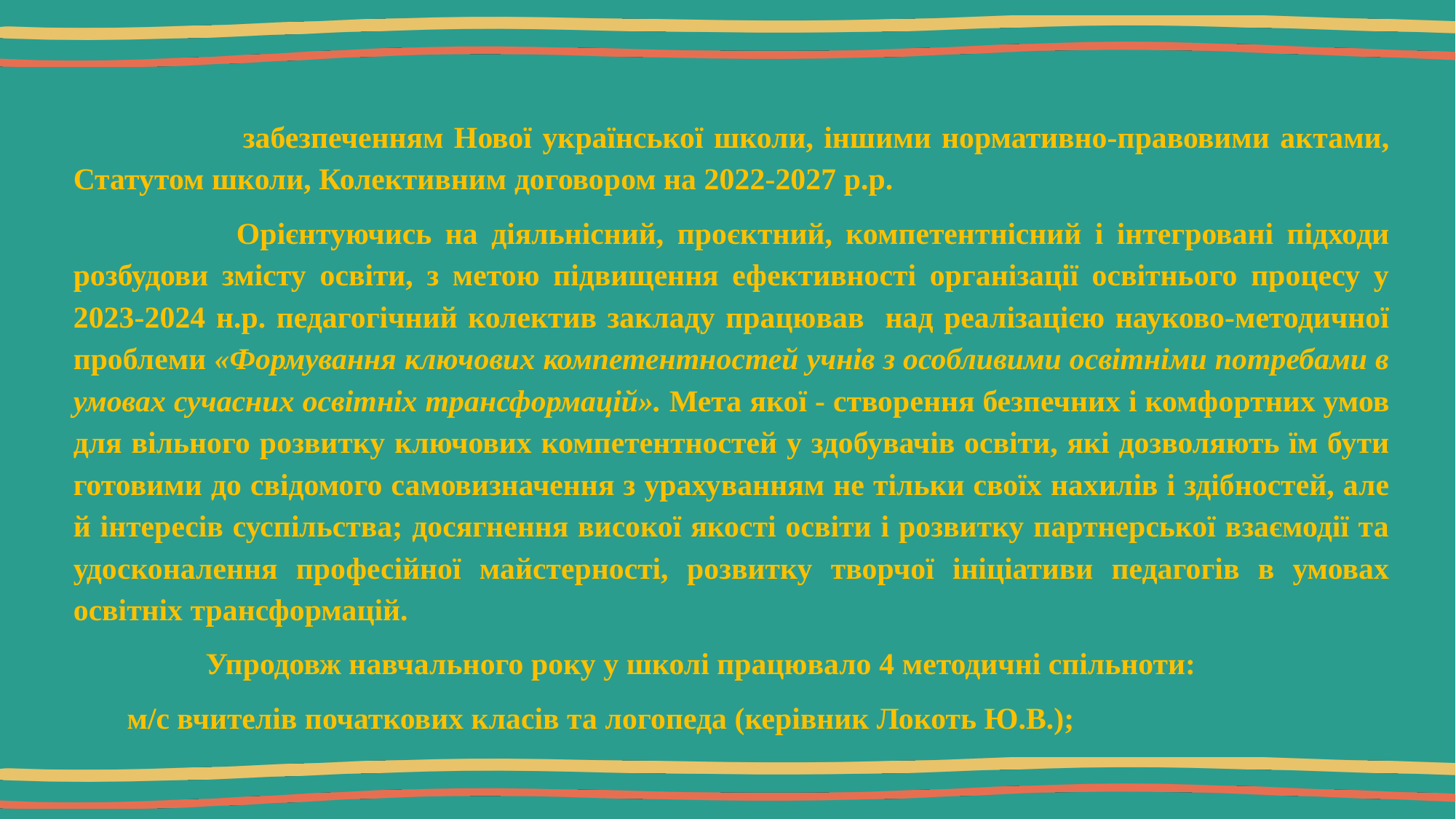

забезпеченням Нової української школи, іншими нормативно-правовими актами, Статутом школи, Колективним договором на 2022-2027 р.р.
	    Орієнтуючись на діяльнісний, проєктний, компетентнісний і інтегровані підходи розбудови змісту освіти, з метою підвищення ефективності організації освітнього процесу у 2023-2024 н.р. педагогічний колектив закладу працював  над реалізацією науково-методичної проблеми «Формування ключових компетентностей учнів з особливими освітніми потребами в умовах сучасних освітніх трансформацій». Мета якої - створення безпечних і комфортних умов для вільного розвитку ключових компетентностей у здобувачів освіти, які дозволяють їм бути готовими до свідомого самовизначення з урахуванням не тільки своїх нахилів і здібностей, але й інтересів суспільства; досягнення високої якості освіти і розвитку партнерської взаємодії та удосконалення професійної майстерності, розвитку творчої ініціативи педагогів в умовах освітніх трансформацій.
	   Упродовж навчального року у школі працювало 4 методичні спільноти:
м/с вчителів початкових класів та логопеда (керівник Локоть Ю.В.);